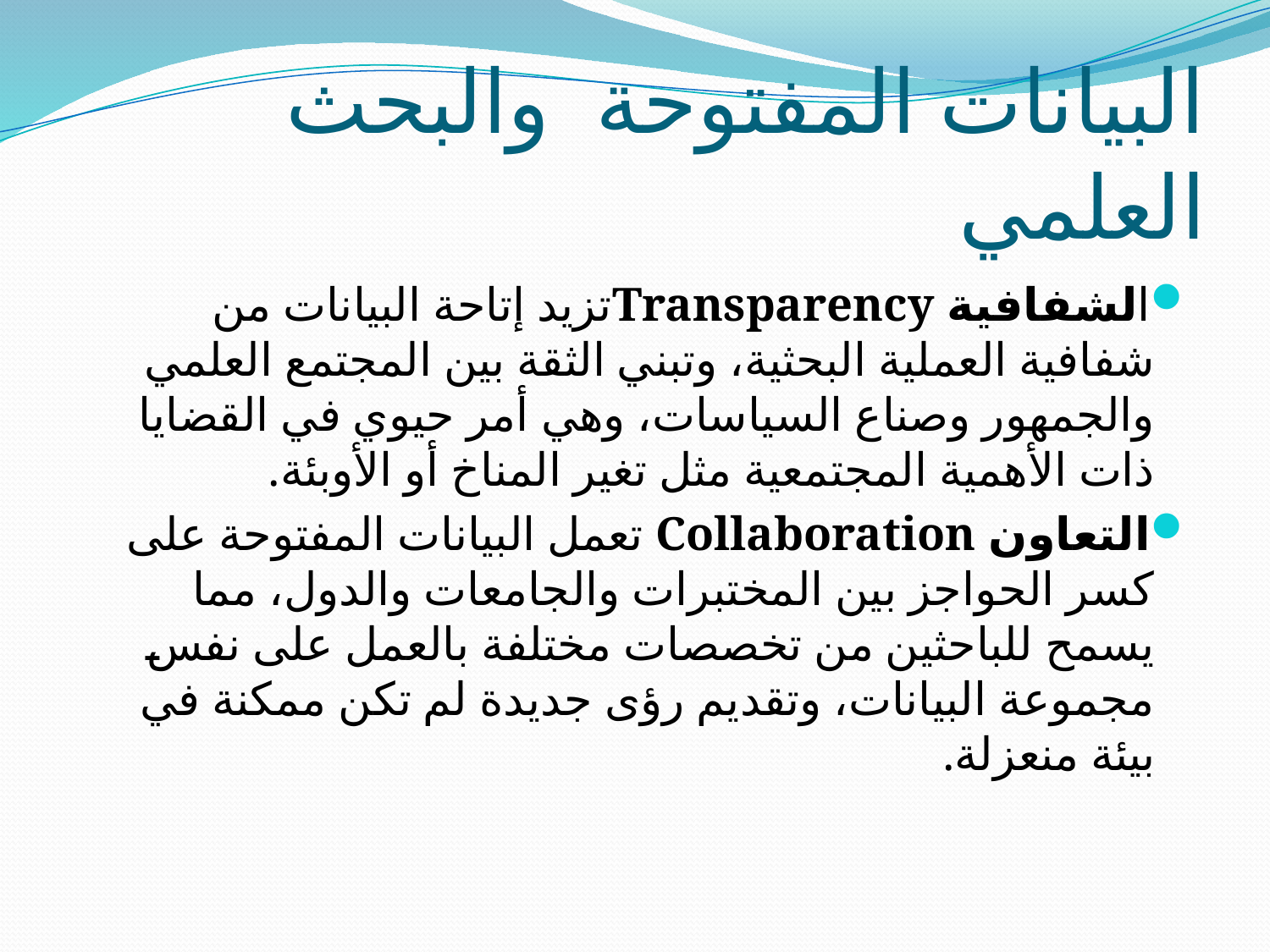

# البيانات المفتوحة  والبحث العلمي
الشفافية Transparencyتزيد إتاحة البيانات من شفافية العملية البحثية، وتبني الثقة بين المجتمع العلمي والجمهور وصناع السياسات، وهي أمر حيوي في القضايا ذات الأهمية المجتمعية مثل تغير المناخ أو الأوبئة.
التعاون Collaboration تعمل البيانات المفتوحة على كسر الحواجز بين المختبرات والجامعات والدول، مما يسمح للباحثين من تخصصات مختلفة بالعمل على نفس مجموعة البيانات، وتقديم رؤى جديدة لم تكن ممكنة في بيئة منعزلة.